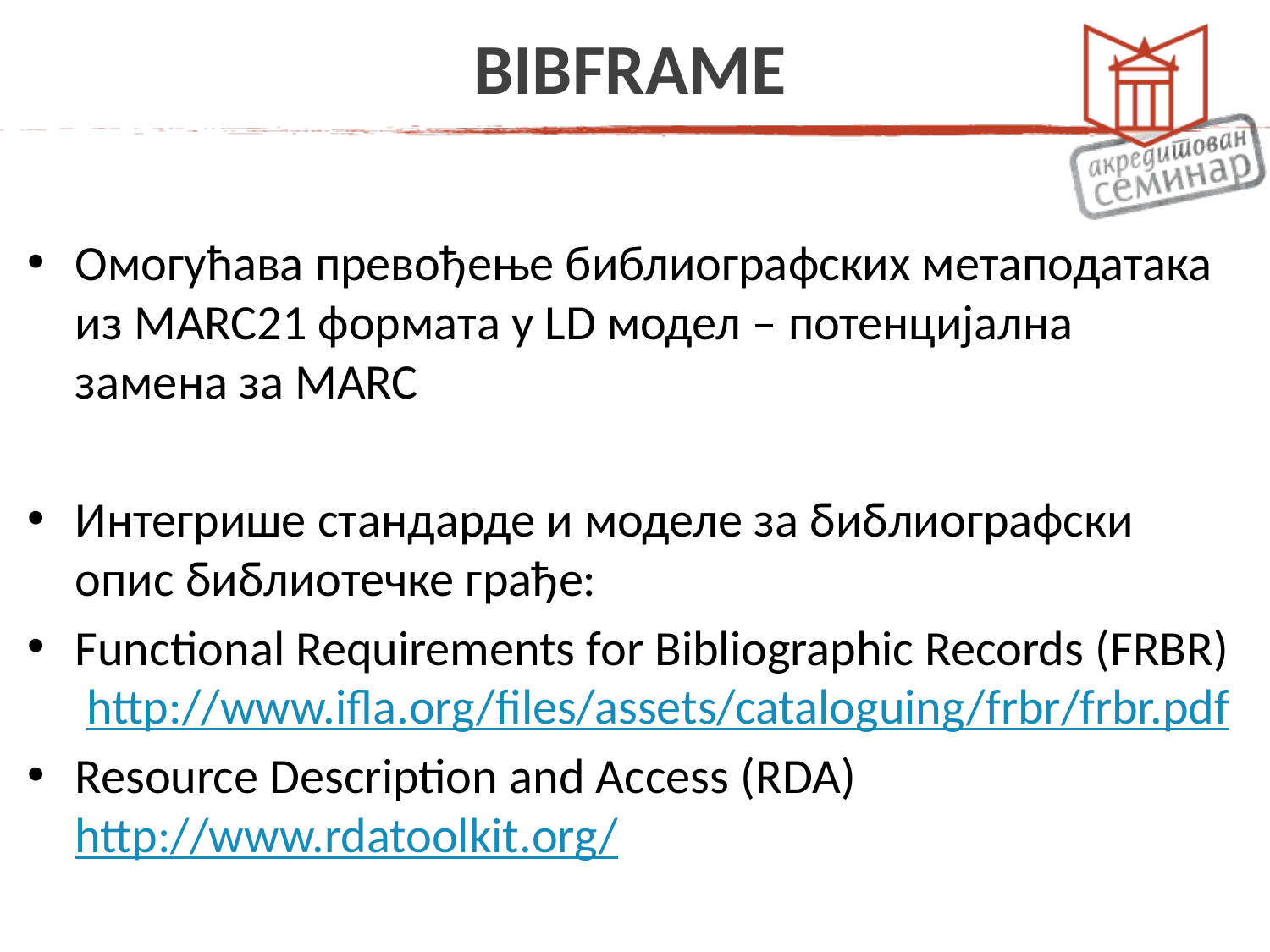

# BIBFRAME

Омогућава превођење библиографских метаподатака из MARC21 формата у LD модел – потенцијална замена за MARC

Интегрише стандарде и моделе за библиографски опис библиотечке грађе:
Functional Requirements for Bibliographic Records (FRBR)  http://www.ifla.org/files/assets/cataloguing/frbr/frbr.pdf
Resource Description and Access (RDA) http://www.rdatoolkit.org/